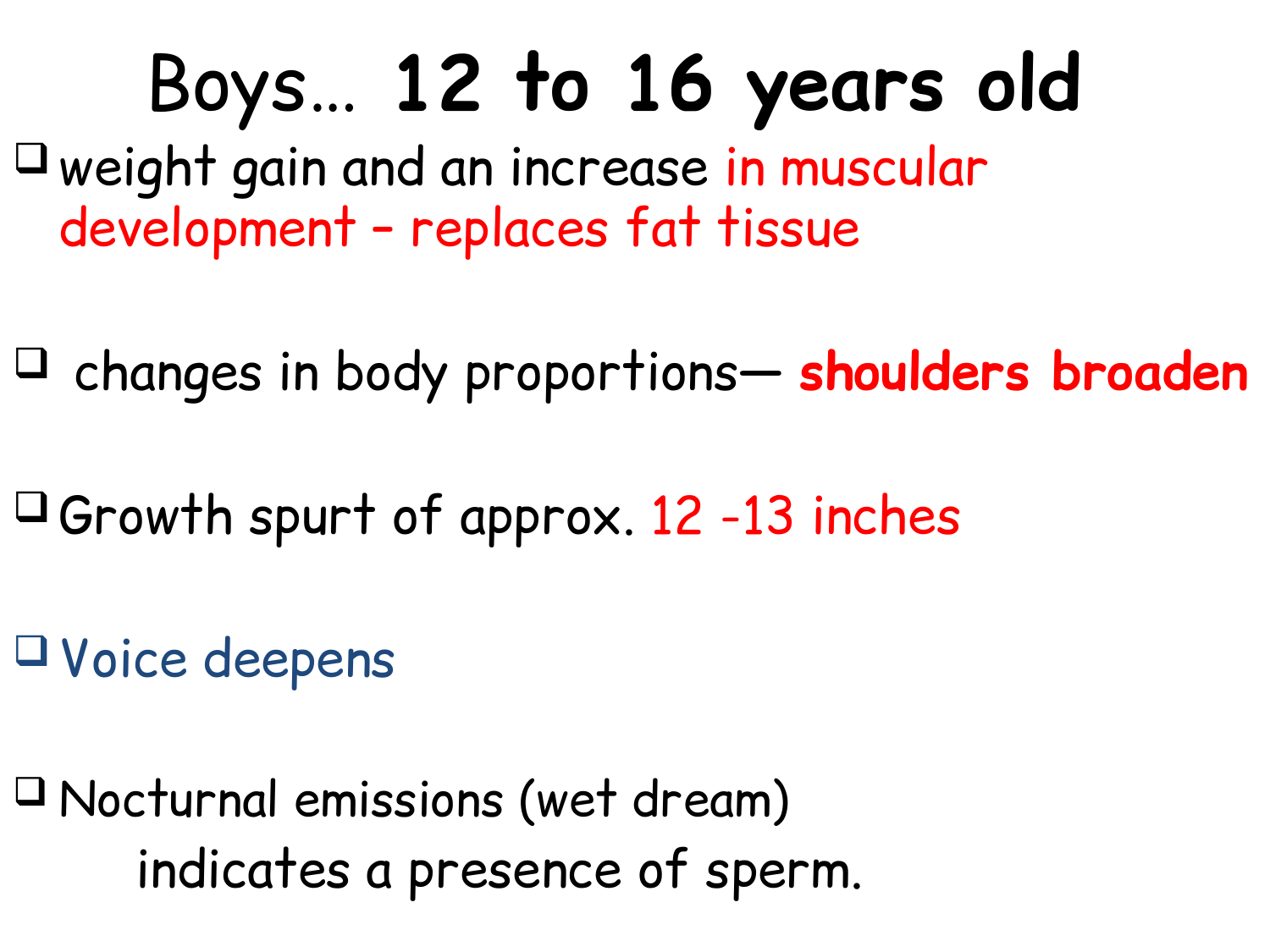

# Boys… 12 to 16 years old
weight gain and an increase in muscular development – replaces fat tissue

 changes in body proportions— shoulders broaden

Growth spurt of approx. 12 -13 inches

Voice deepens

Nocturnal emissions (wet dream)
	indicates a presence of sperm.